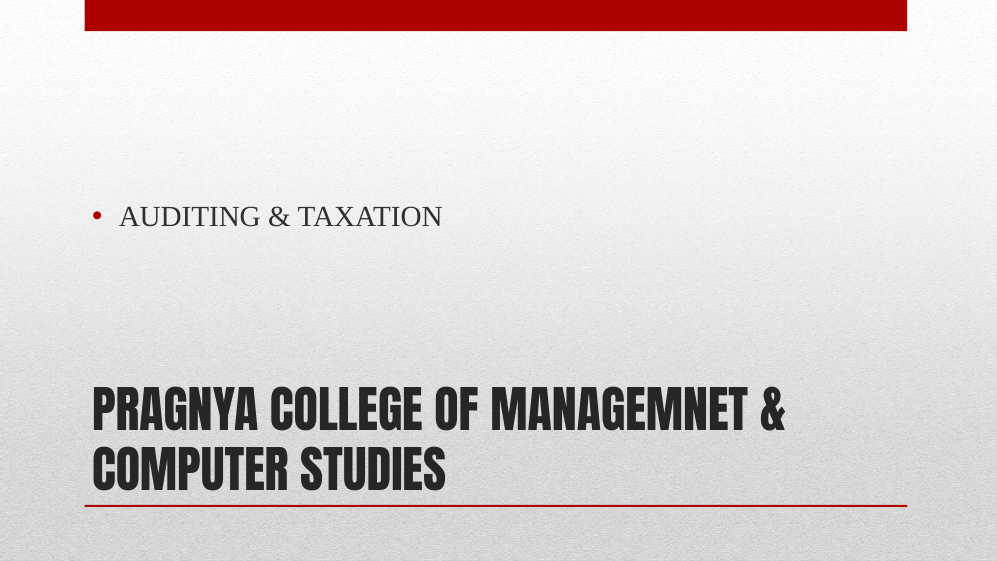

AUDITING & TAXATION
# PRAGNYA COLLEGE OF MANAGEMNET & COMPUTER STUDIES